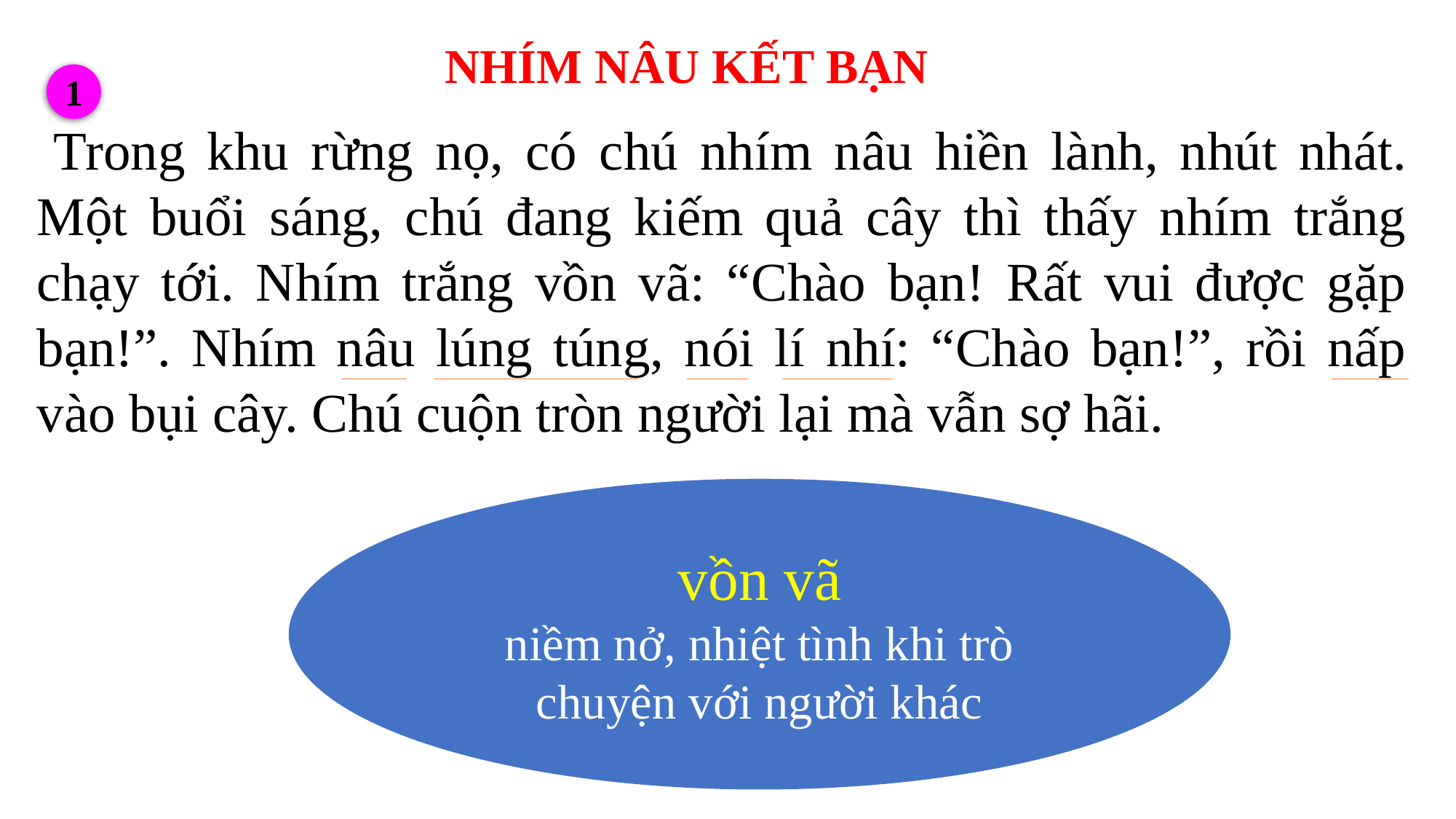

NHÍM NÂU KẾT BẠN
1
 Trong khu rừng nọ, có chú nhím nâu hiền lành, nhút nhát. Một buổi sáng, chú đang kiếm quả cây thì thấy nhím trắng chạy tới. Nhím trắng vồn vã: “Chào bạn! Rất vui được gặp bạn!”. Nhím nâu lúng túng, nói lí nhí: “Chào bạn!”, rồi nấp vào bụi cây. Chú cuộn tròn người lại mà vẫn sợ hãi.
vồn vã
niềm nở, nhiệt tình khi trò chuyện với người khác